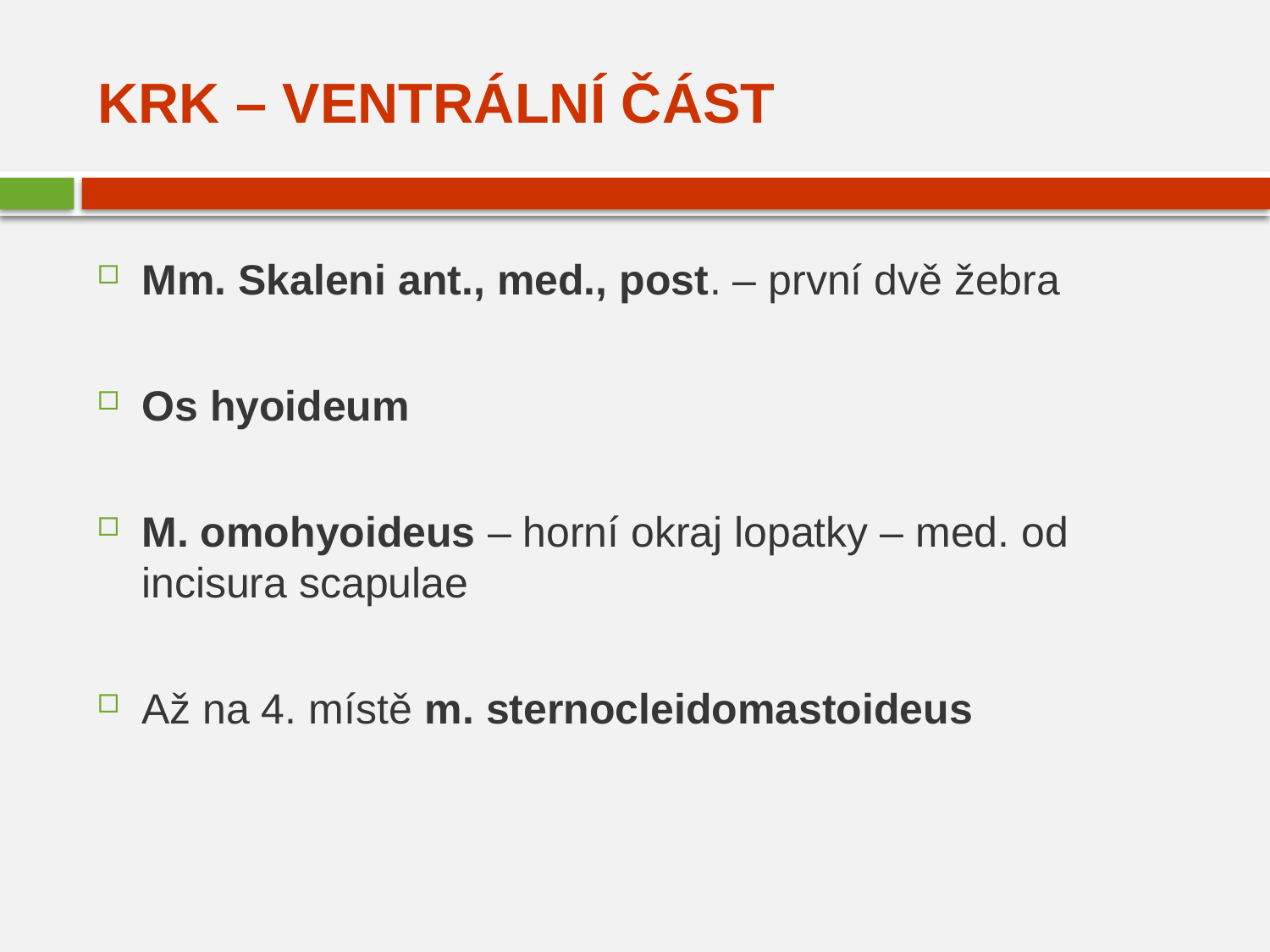

# Krk – ventrální část
Mm. Skaleni ant., med., post. – první dvě žebra

Os hyoideum

M. omohyoideus – horní okraj lopatky – med. od incisura scapulae

Až na 4. místě m. sternocleidomastoideus